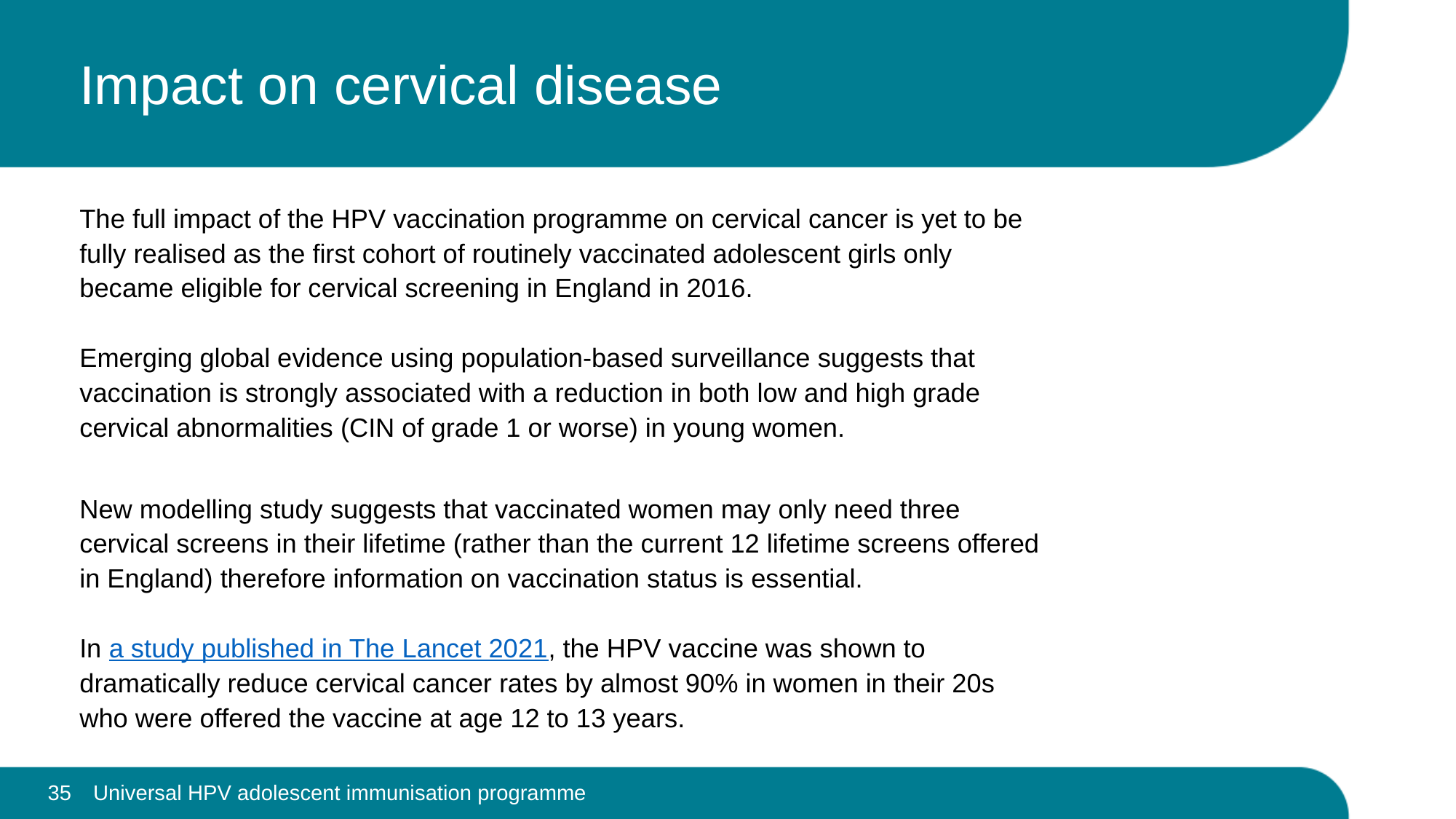

# Impact on cervical disease
The full impact of the HPV vaccination programme on cervical cancer is yet to be fully realised as the first cohort of routinely vaccinated adolescent girls only became eligible for cervical screening in England in 2016.

Emerging global evidence using population-based surveillance suggests that vaccination is strongly associated with a reduction in both low and high grade cervical abnormalities (CIN of grade 1 or worse) in young women.

New modelling study suggests that vaccinated women may only need three cervical screens in their lifetime (rather than the current 12 lifetime screens offered in England) therefore information on vaccination status is essential.

In a study published in The Lancet 2021, the HPV vaccine was shown to dramatically reduce cervical cancer rates by almost 90% in women in their 20s who were offered the vaccine at age 12 to 13 years.

Universal HPV adolescent immunisation programme
35